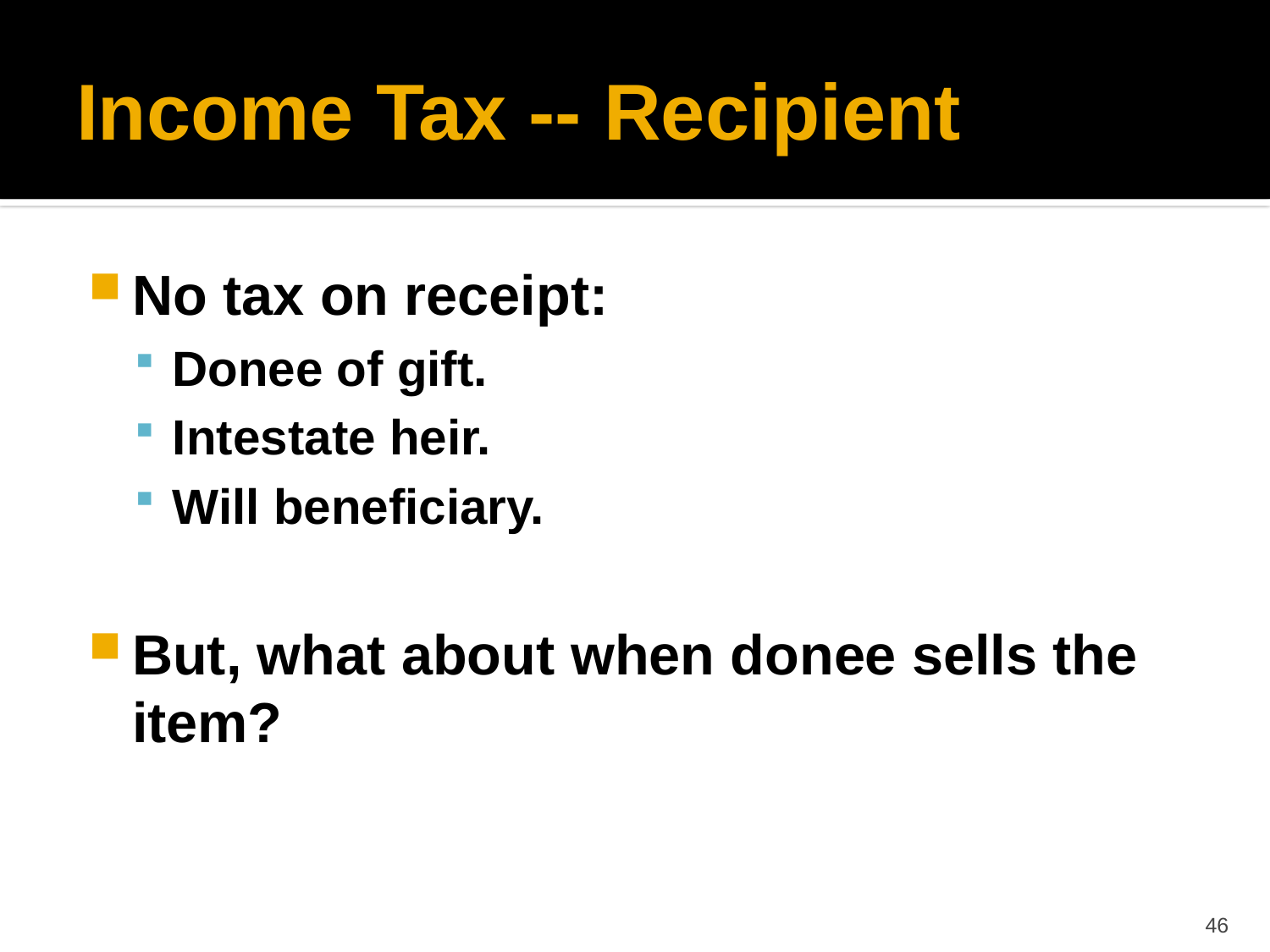

# Income Tax -- Recipient
No tax on receipt:
Donee of gift.
Intestate heir.
Will beneficiary.

But, what about when donee sells the item?
46